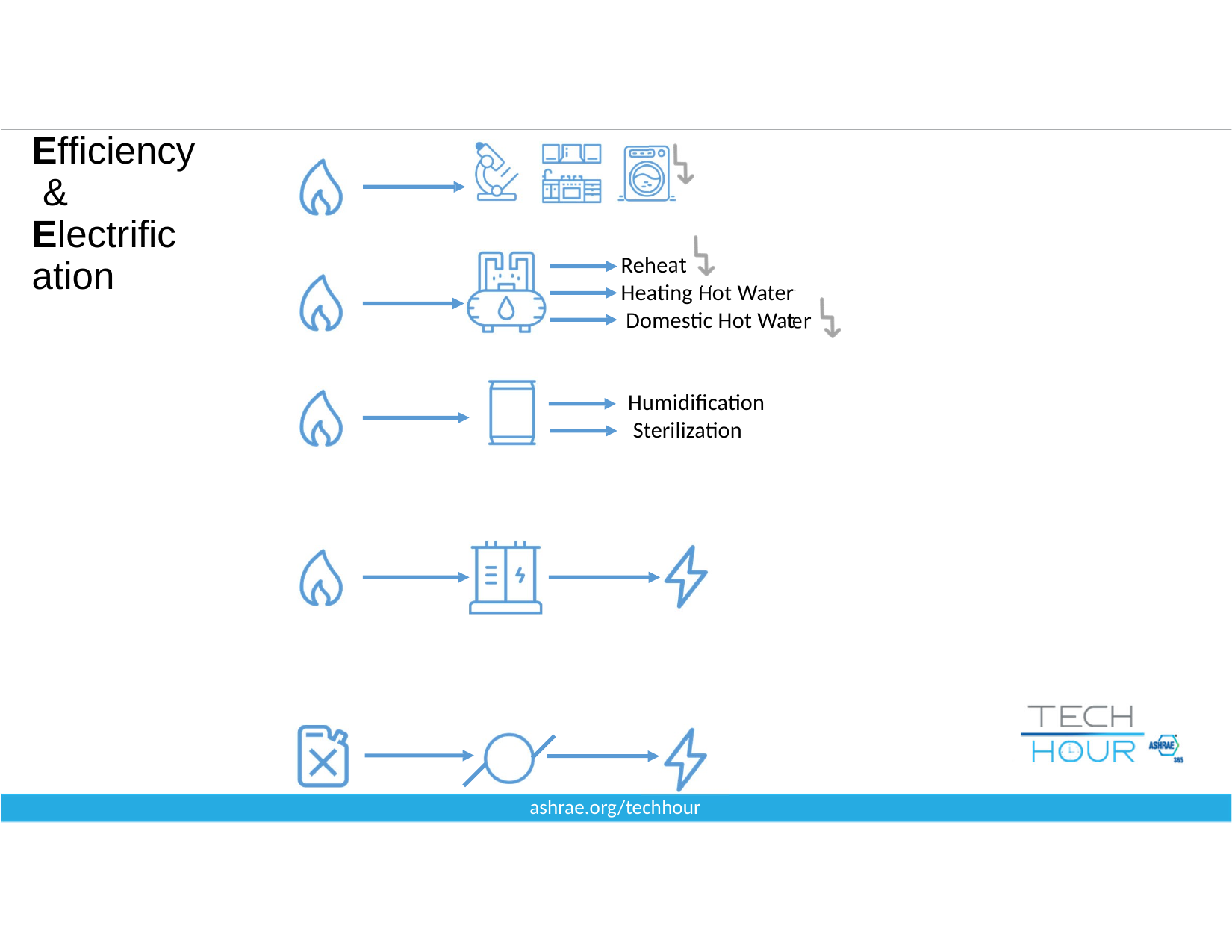

# Efficiency  &
Electrification

Rehe
Heating Hot Water  Domestic Hot Wat

Humidification  Sterilization

at

er

ashrae.org/techhour